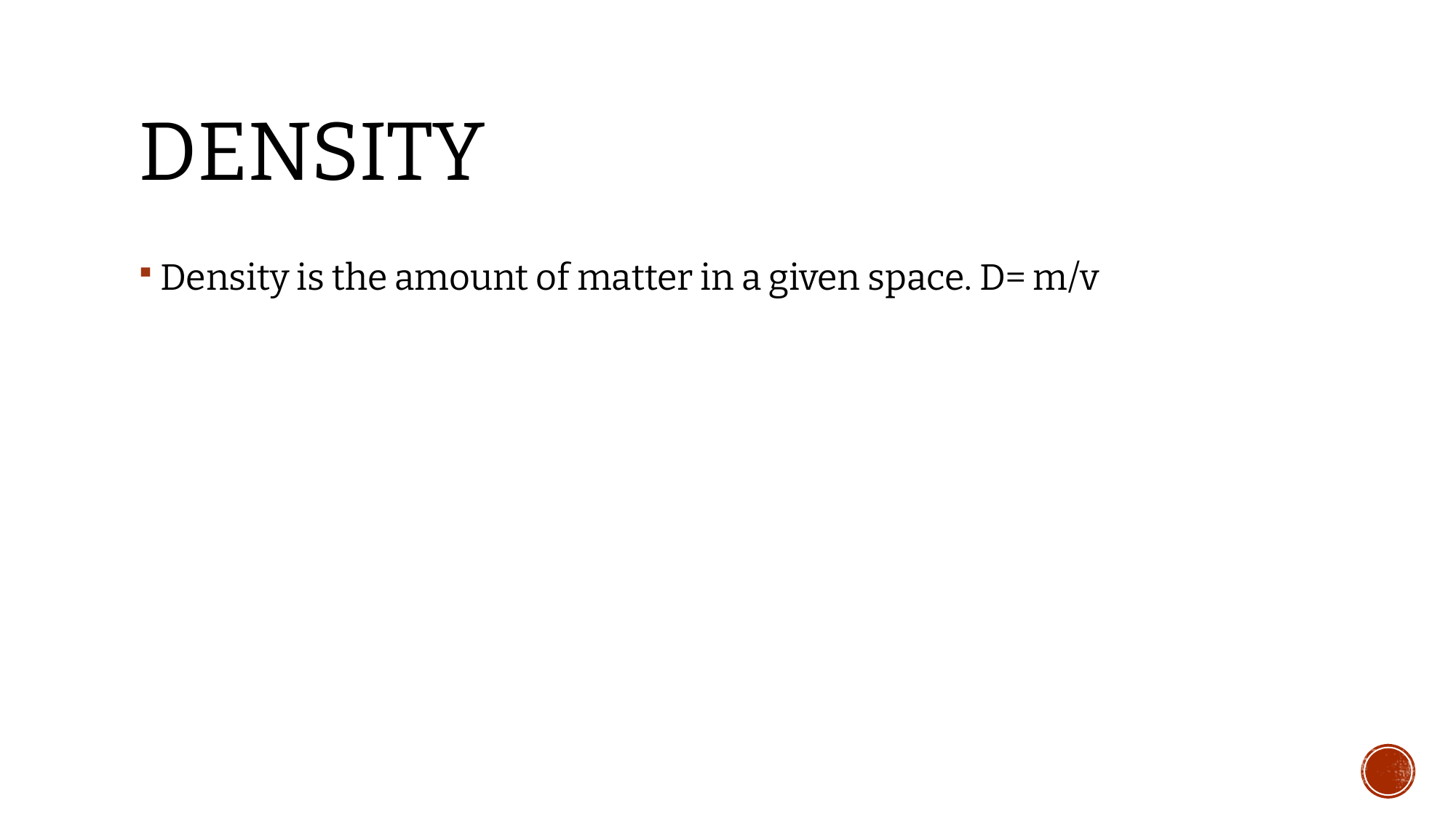

# Density
Density is the amount of matter in a given space. D= m/v